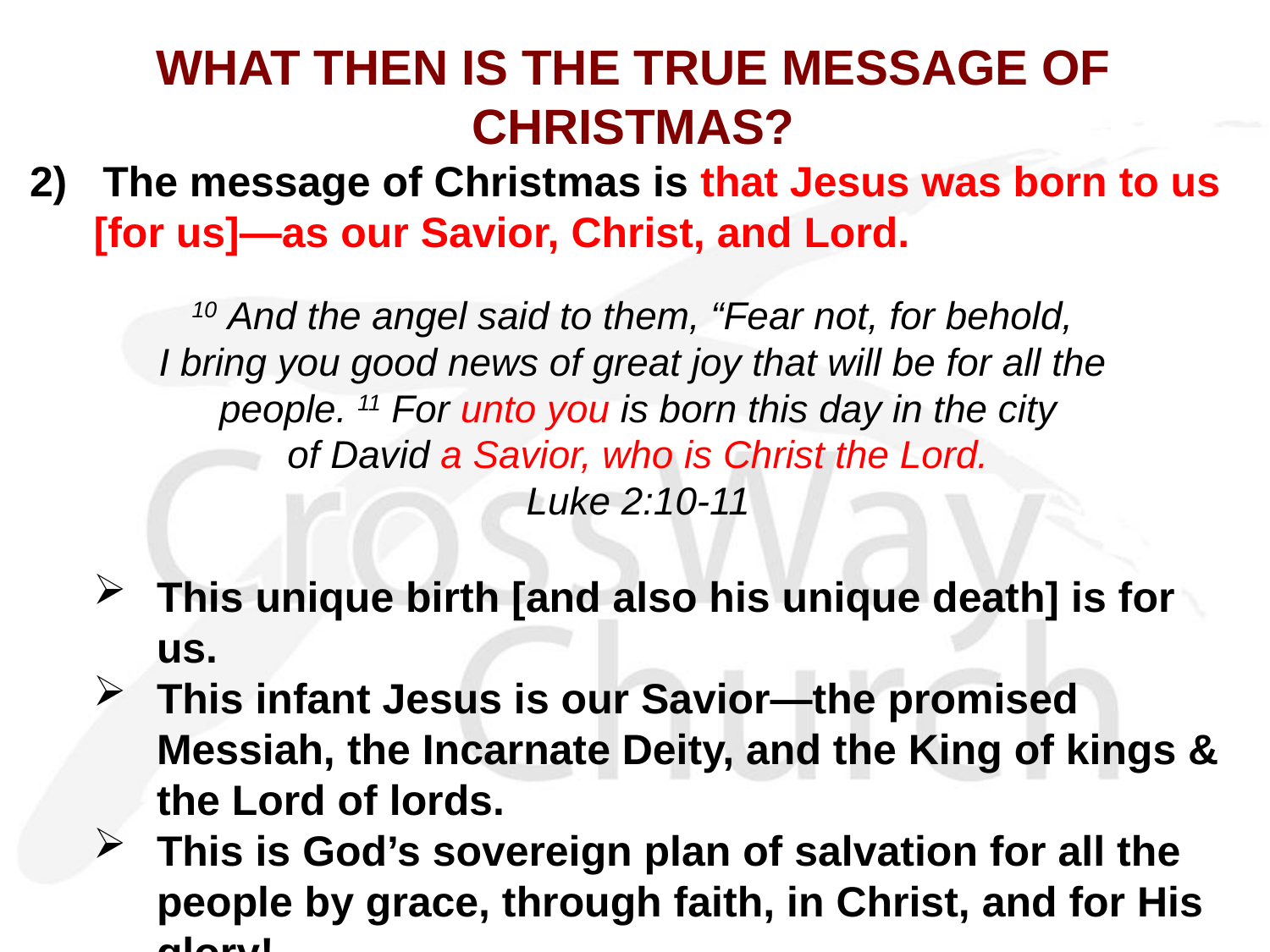

# WHAT THEN IS THE TRUE MESSAGE OF CHRISTMAS?
2)   The message of Christmas is that Jesus was born to us [for us]—as our Savior, Christ, and Lord.

10 And the angel said to them, “Fear not, for behold,
I bring you good news of great joy that will be for all the
people. 11 For unto you is born this day in the city
 of David a Savior, who is Christ the Lord.
Luke 2:10-11

This unique birth [and also his unique death] is for us.
This infant Jesus is our Savior—the promised Messiah, the Incarnate Deity, and the King of kings & the Lord of lords.
This is God’s sovereign plan of salvation for all the people by grace, through faith, in Christ, and for His glory!